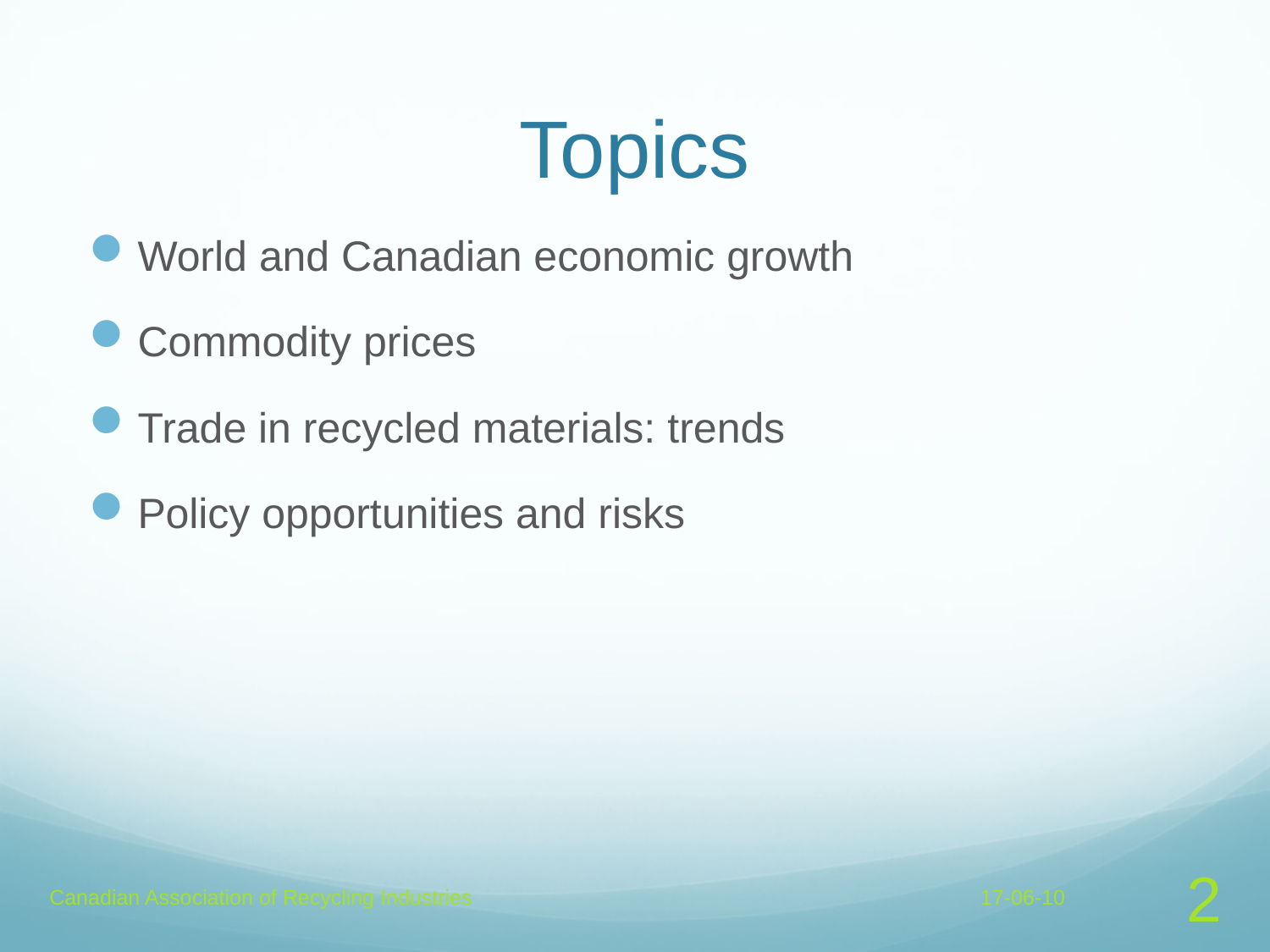

# Topics
World and Canadian economic growth
Commodity prices
Trade in recycled materials: trends
Policy opportunities and risks
Canadian Association of Recycling Industries
17-06-10
2